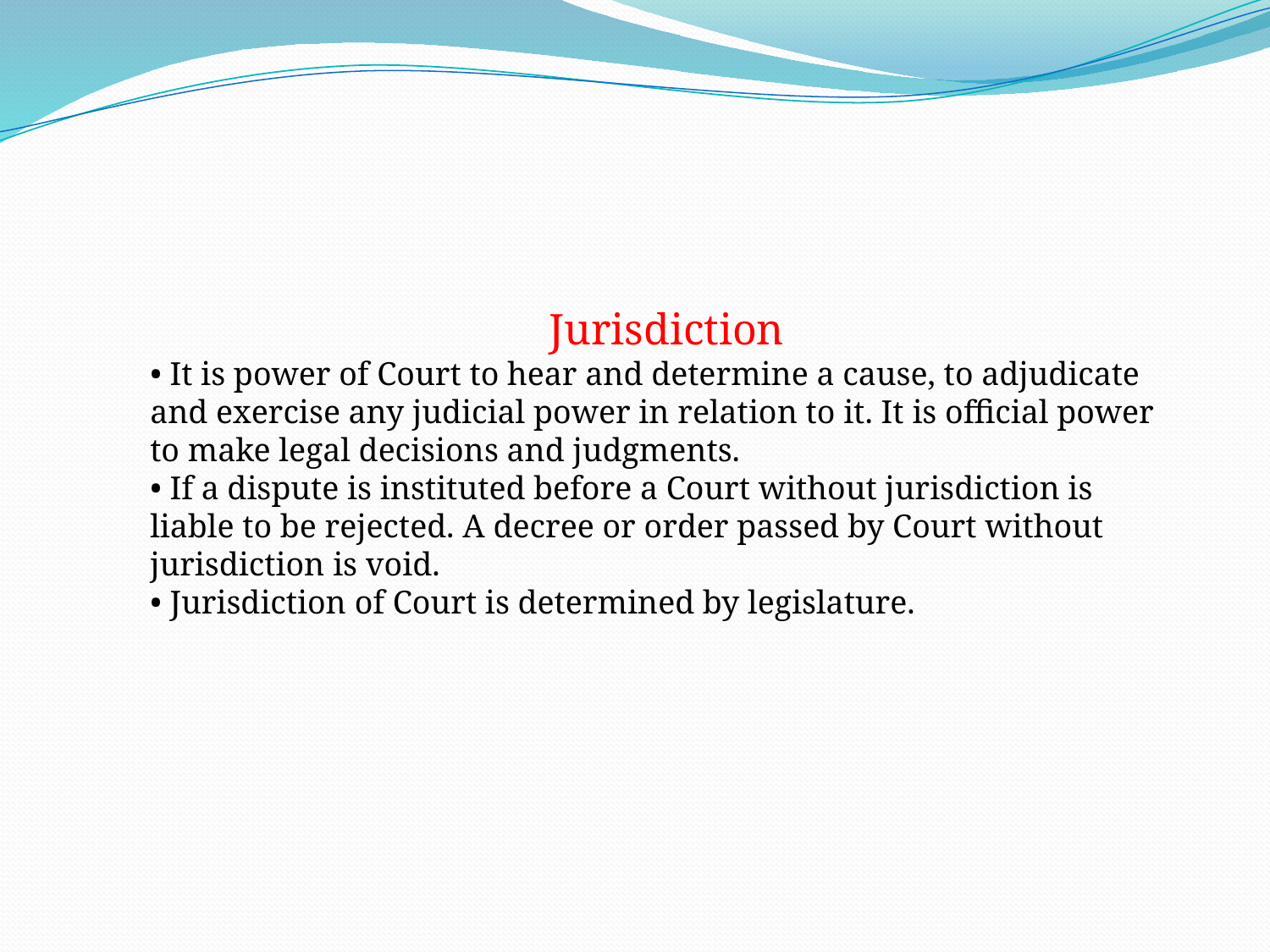

Jurisdiction
• It is power of Court to hear and determine a cause, to adjudicate and exercise any judicial power in relation to it. It is official power to make legal decisions and judgments.
• If a dispute is instituted before a Court without jurisdiction is liable to be rejected. A decree or order passed by Court without jurisdiction is void.
• Jurisdiction of Court is determined by legislature.